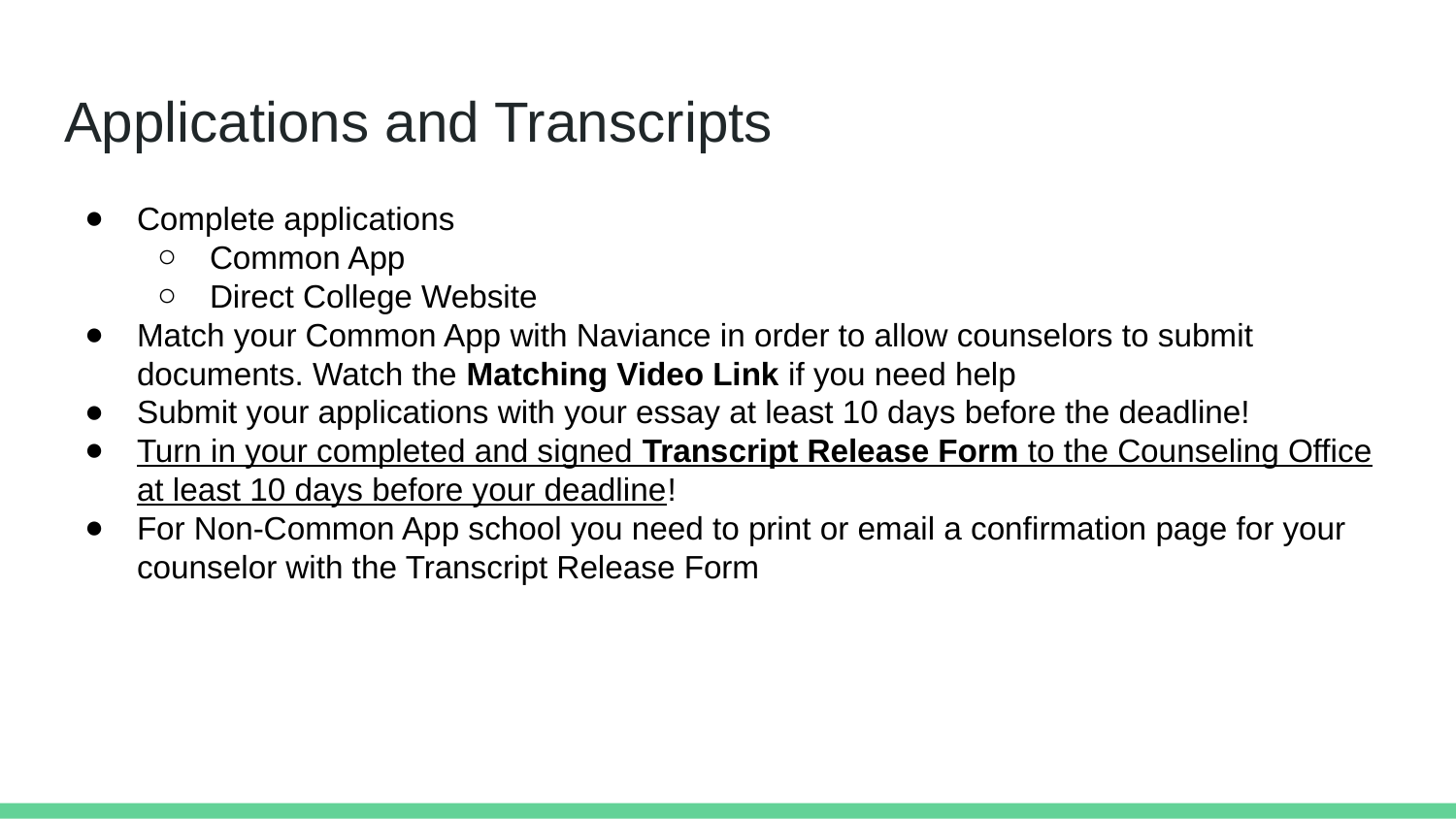

# Applications and Transcripts
Complete applications
Common App
Direct College Website
Match your Common App with Naviance in order to allow counselors to submit documents. Watch the Matching Video Link if you need help
​Submit your applications with your essay at least 10 days before the deadline!
Turn in your completed and signed Transcript Release Form to the Counseling Office at least 10 days before your deadline!
For Non-Common App school you need to print or email a confirmation page for your counselor with the Transcript Release Form